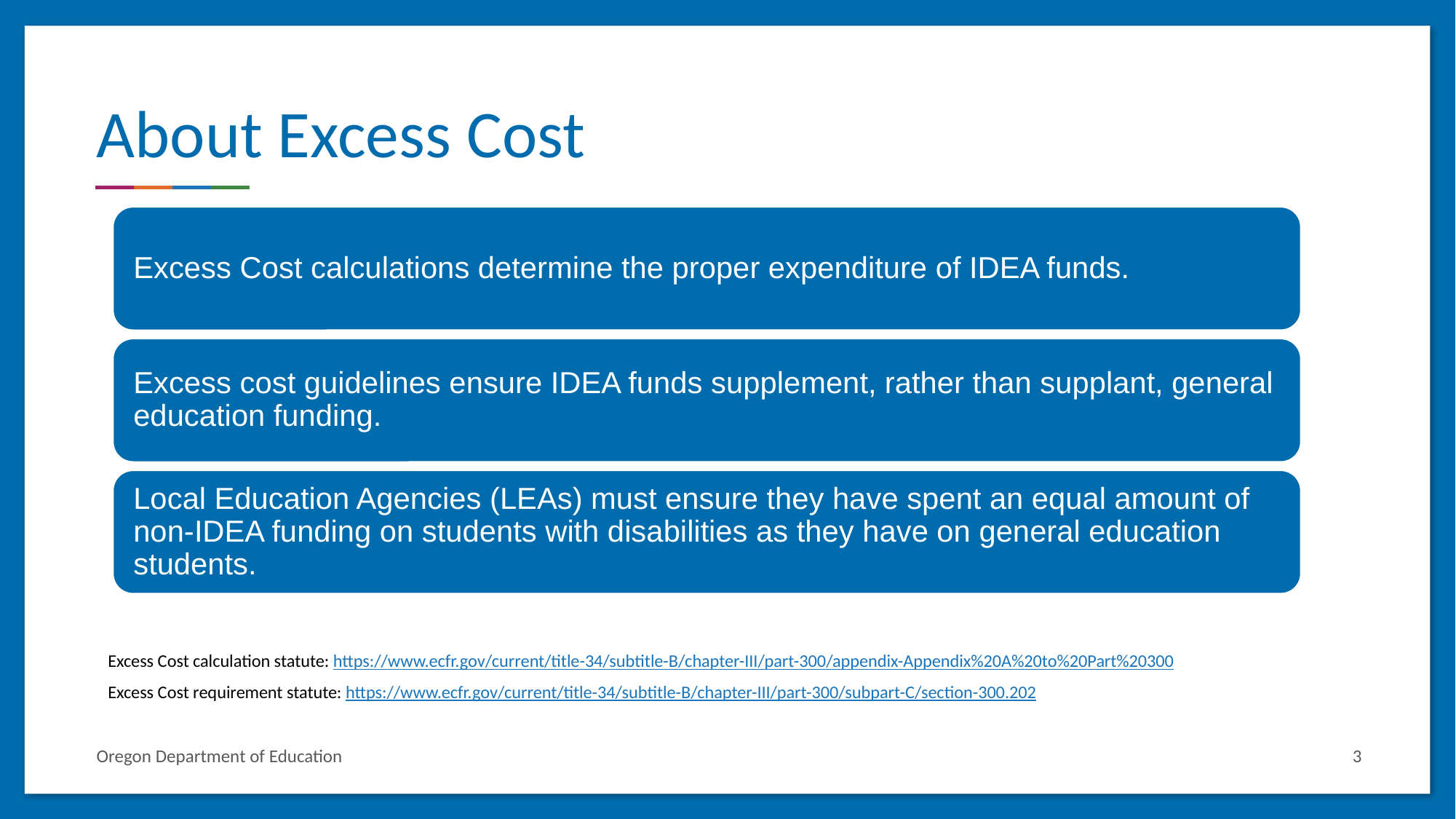

# About Excess Cost
Excess Cost calculations determine the proper expenditure of IDEA funds.
Excess cost guidelines ensure IDEA funds supplement, rather than supplant, general education funding.
Local Education Agencies (LEAs) must ensure they have spent an equal amount of non-IDEA funding on students with disabilities as they have on general education students.

Excess Cost calculation statute: https://www.ecfr.gov/current/title-34/subtitle-B/chapter-III/part-300/appendix-Appendix%20A%20to%20Part%20300
Excess Cost requirement statute: https://www.ecfr.gov/current/title-34/subtitle-B/chapter-III/part-300/subpart-C/section-300.202
Oregon Department of Education
3